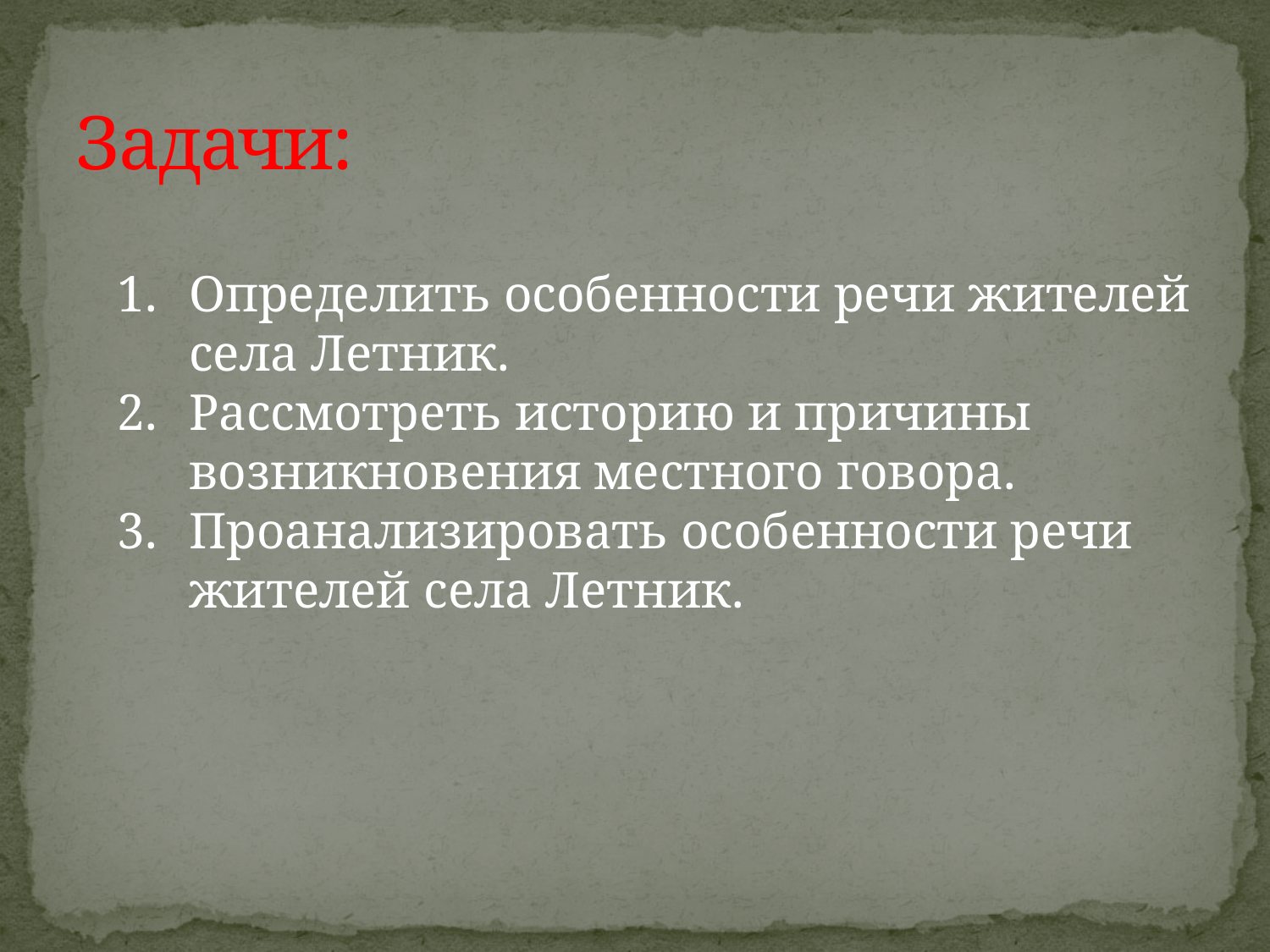

# Задачи:
Определить особенности речи жителей села Летник.
Рассмотреть историю и причины возникновения местного говора.
Проанализировать особенности речи жителей села Летник.